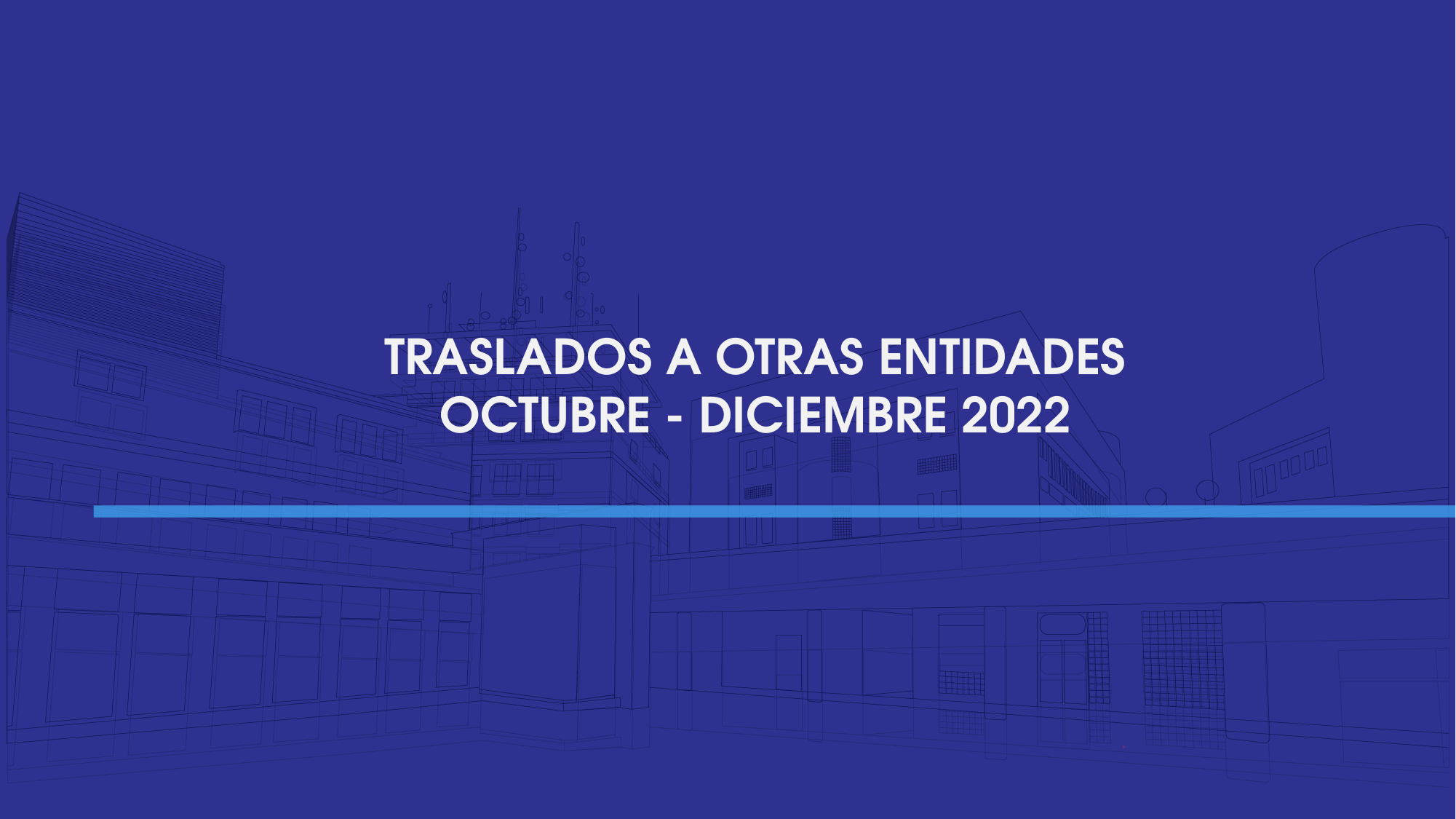

TRASLADOS A OTRAS ENTIDADES
OCTUBRE - DICIEMBRE 2022